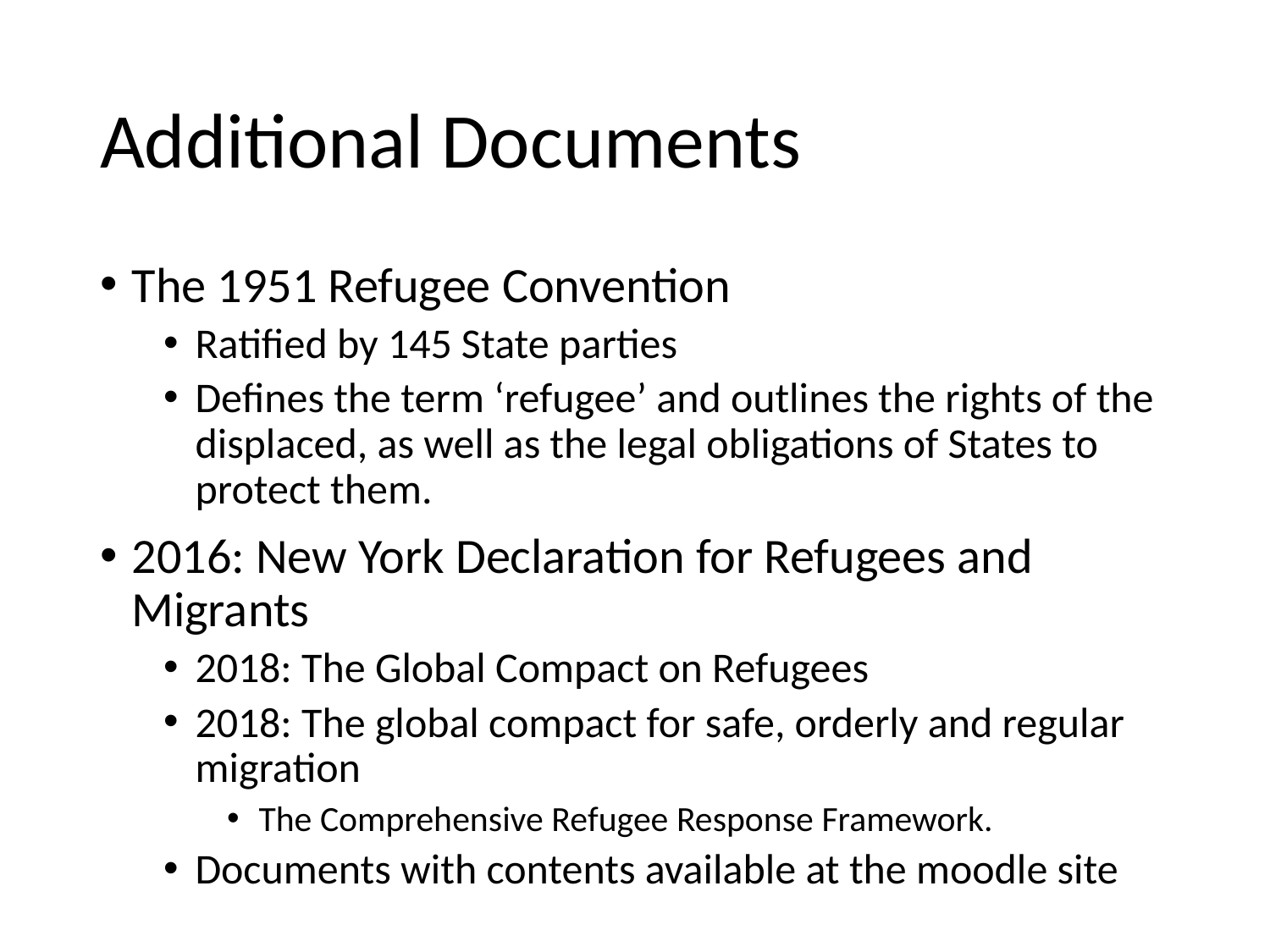

# Additional Documents
The 1951 Refugee Convention
Ratified​ by 145 State parties
Defines the term ‘refugee’ and outlines the rights of the displaced, as well as the legal obligations of States to protect them.
2016: New York Declaration for Refugees and Migrants
2018: The Global Compact on Refugees
2018: The global compact for safe, orderly and regular migration
The Comprehensive Refugee Response Framework.
Documents with contents available at the moodle site